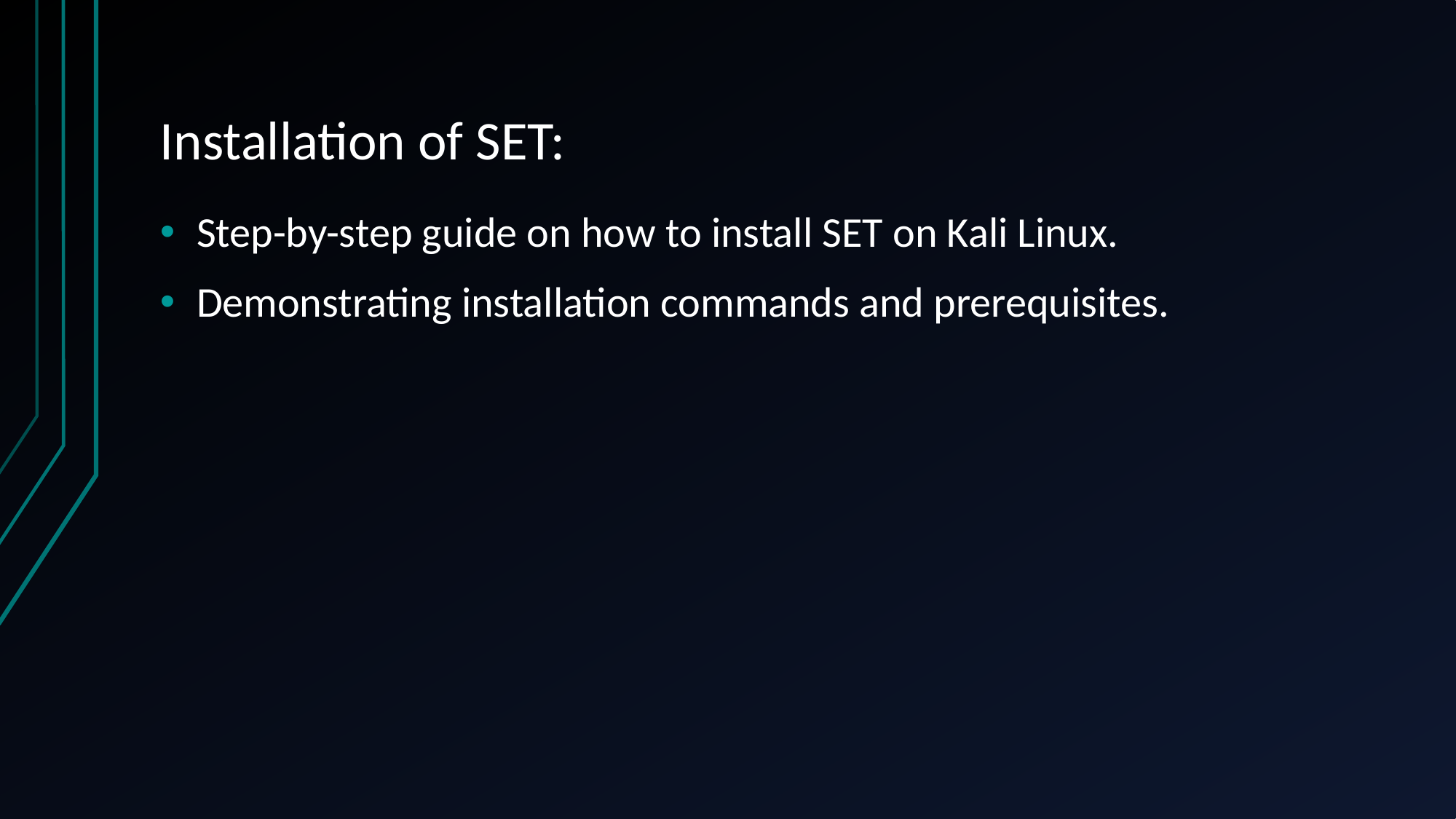

# Installation of SET:
Step-by-step guide on how to install SET on Kali Linux.
Demonstrating installation commands and prerequisites.